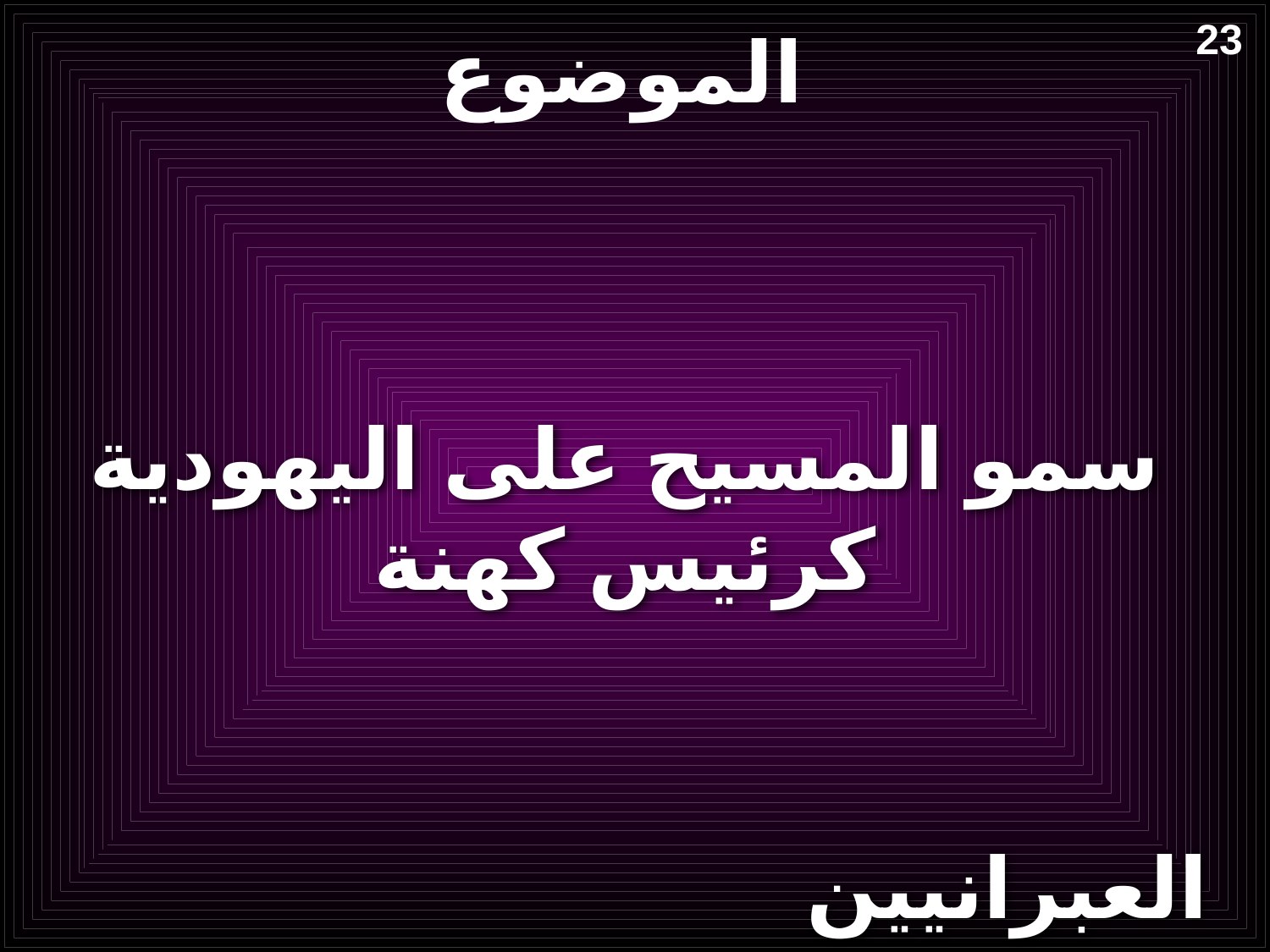

# الموضوع
23
سمو المسيح على اليهودية
كرئيس كهنة
العبرانيين